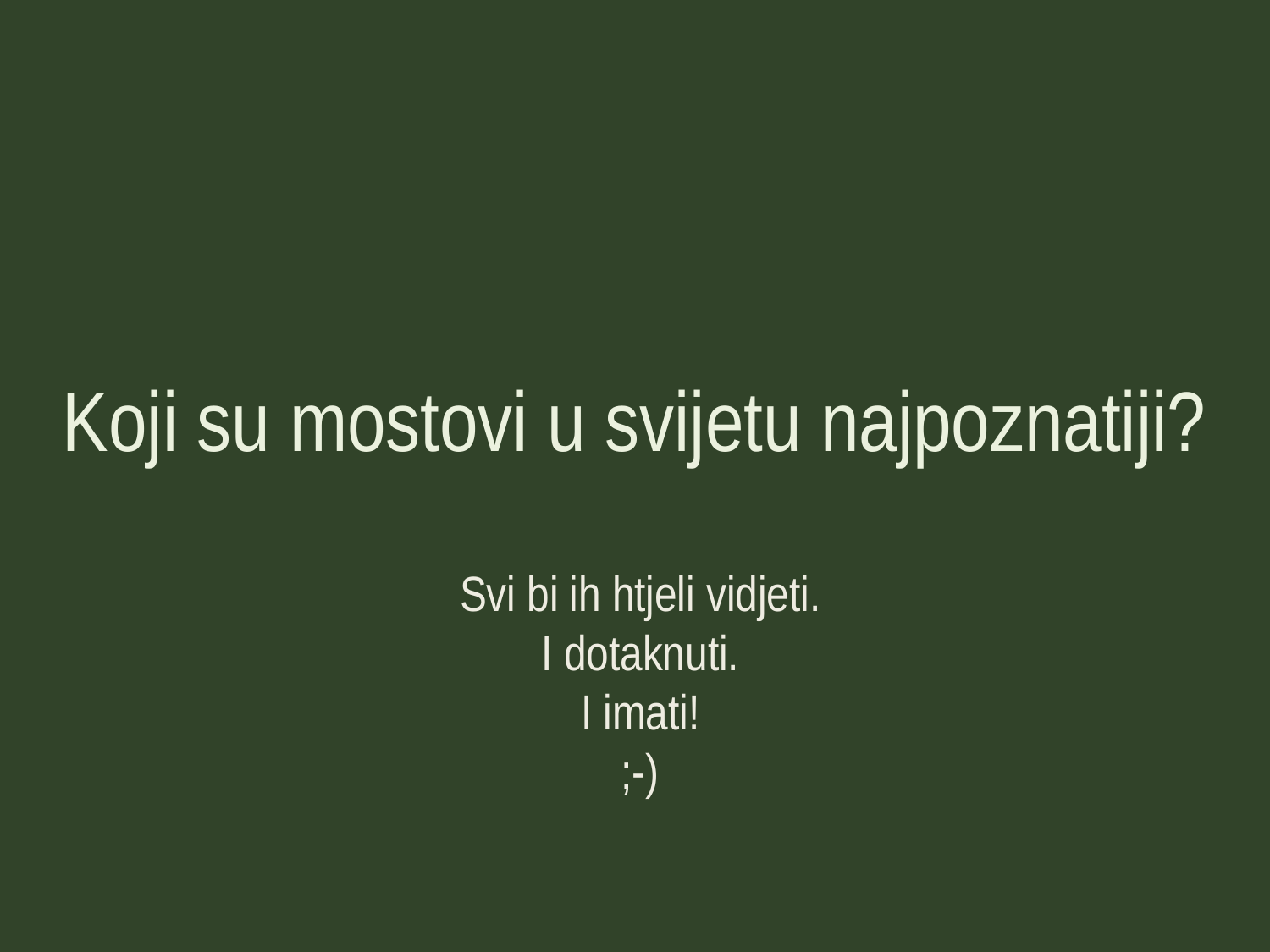

Koji su mostovi u svijetu najpoznatiji?
Svi bi ih htjeli vidjeti.
I dotaknuti.
I imati!
;-)
Krešimir Hublin
kresimir.hublin@skole.hr
www.vjeronauk.hublin.net